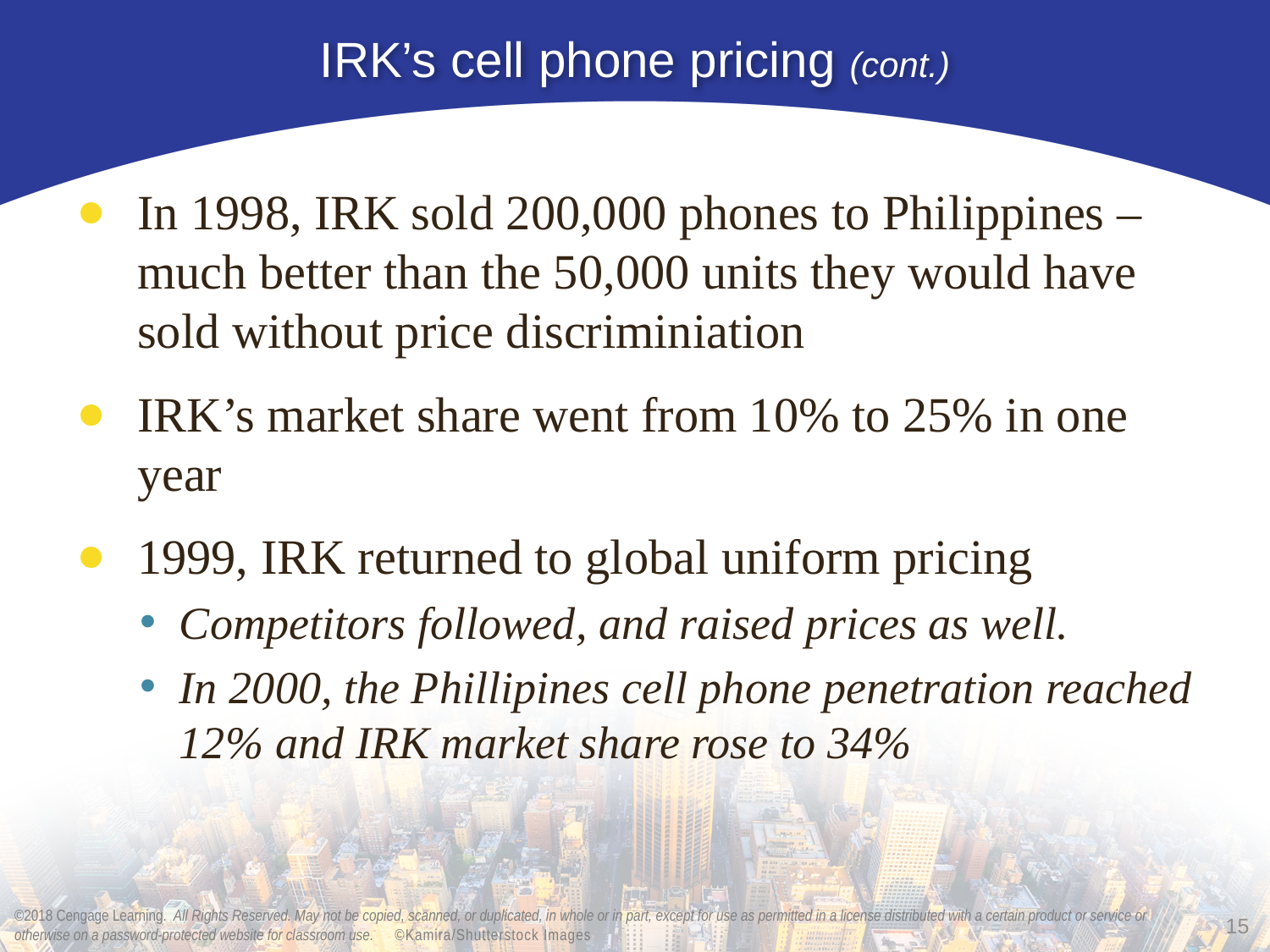

# IRK’s cell phone pricing (cont.)
In 1998, IRK sold 200,000 phones to Philippines – much better than the 50,000 units they would have sold without price discriminiation
IRK’s market share went from 10% to 25% in one year
1999, IRK returned to global uniform pricing
Competitors followed, and raised prices as well.
In 2000, the Phillipines cell phone penetration reached 12% and IRK market share rose to 34%
15